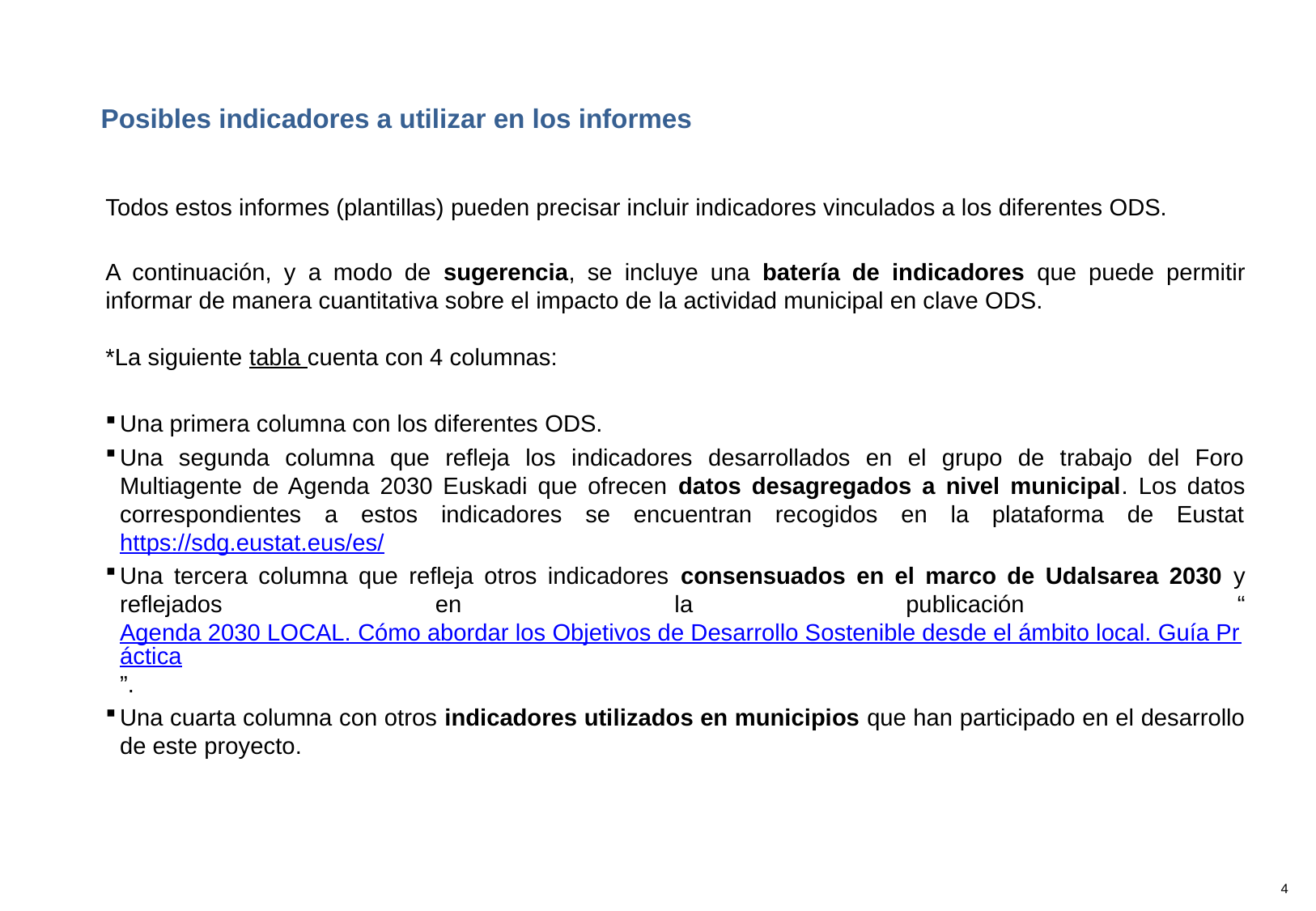

Posibles indicadores a utilizar en los informes
Todos estos informes (plantillas) pueden precisar incluir indicadores vinculados a los diferentes ODS.

A continuación, y a modo de sugerencia, se incluye una batería de indicadores que puede permitir informar de manera cuantitativa sobre el impacto de la actividad municipal en clave ODS.

*La siguiente tabla cuenta con 4 columnas:

Una primera columna con los diferentes ODS.
Una segunda columna que refleja los indicadores desarrollados en el grupo de trabajo del Foro Multiagente de Agenda 2030 Euskadi que ofrecen datos desagregados a nivel municipal. Los datos correspondientes a estos indicadores se encuentran recogidos en la plataforma de Eustat https://sdg.eustat.eus/es/
Una tercera columna que refleja otros indicadores consensuados en el marco de Udalsarea 2030 y reflejados en la publicación “Agenda 2030 LOCAL. Cómo abordar los Objetivos de Desarrollo Sostenible desde el ámbito local. Guía Práctica”.
Una cuarta columna con otros indicadores utilizados en municipios que han participado en el desarrollo de este proyecto.